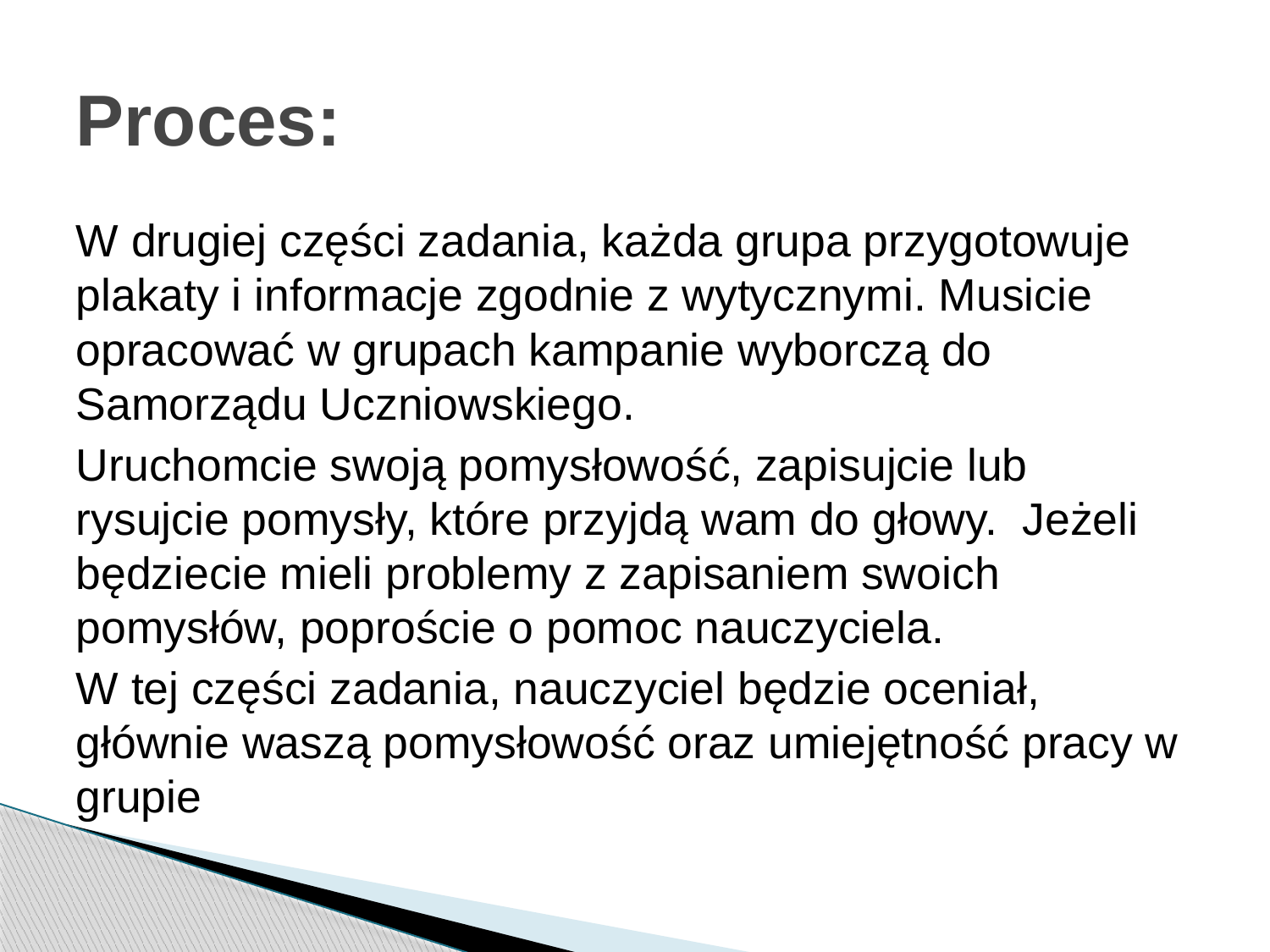

# Proces:
W drugiej części zadania, każda grupa przygotowuje plakaty i informacje zgodnie z wytycznymi. Musicie opracować w grupach kampanie wyborczą do Samorządu Uczniowskiego.
Uruchomcie swoją pomysłowość, zapisujcie lub rysujcie pomysły, które przyjdą wam do głowy.  Jeżeli będziecie mieli problemy z zapisaniem swoich pomysłów, poproście o pomoc nauczyciela.
W tej części zadania, nauczyciel będzie oceniał, głównie waszą pomysłowość oraz umiejętność pracy w grupie